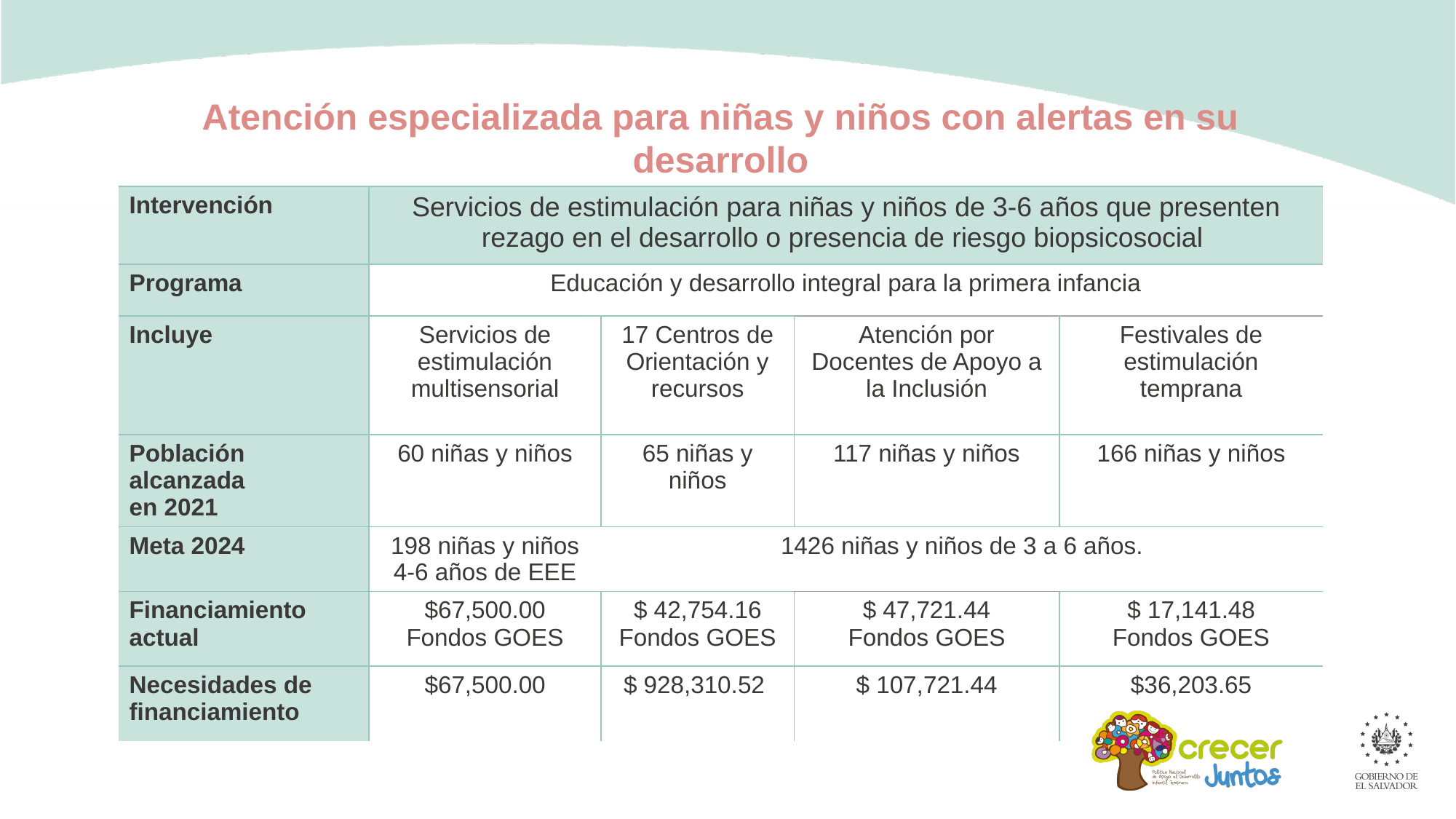

| Atención especializada para niñas y niños con alertas en su desarrollo |  |  |  |  |
| --- | --- | --- | --- | --- |
| Intervención | Servicios de estimulación para niñas y niños de 3-6 años que presenten rezago en el desarrollo o presencia de riesgo biopsicosocial |  |  |  |
| Programa | Educación y desarrollo integral para la primera infancia |  |  |  |
| Incluye | Servicios de estimulación multisensorial | 17 Centros de Orientación y recursos | Atención por Docentes de Apoyo a la Inclusión | Festivales de estimulación temprana |
| Población alcanzada en 2021 | 60 niñas y niños | 65 niñas y niños | 117 niñas y niños | 166 niñas y niños |
| Meta 2024 | 198 niñas y niños 4-6 años de EEE | 1426 niñas y niños de 3 a 6 años. |  |  |
| Financiamiento actual | $67,500.00 Fondos GOES | $ 42,754.16 Fondos GOES | $ 47,721.44 Fondos GOES | $ 17,141.48 Fondos GOES |
| Necesidades de financiamiento | $67,500.00 | $ 928,310.52 | $ 107,721.44 | $36,203.65 |